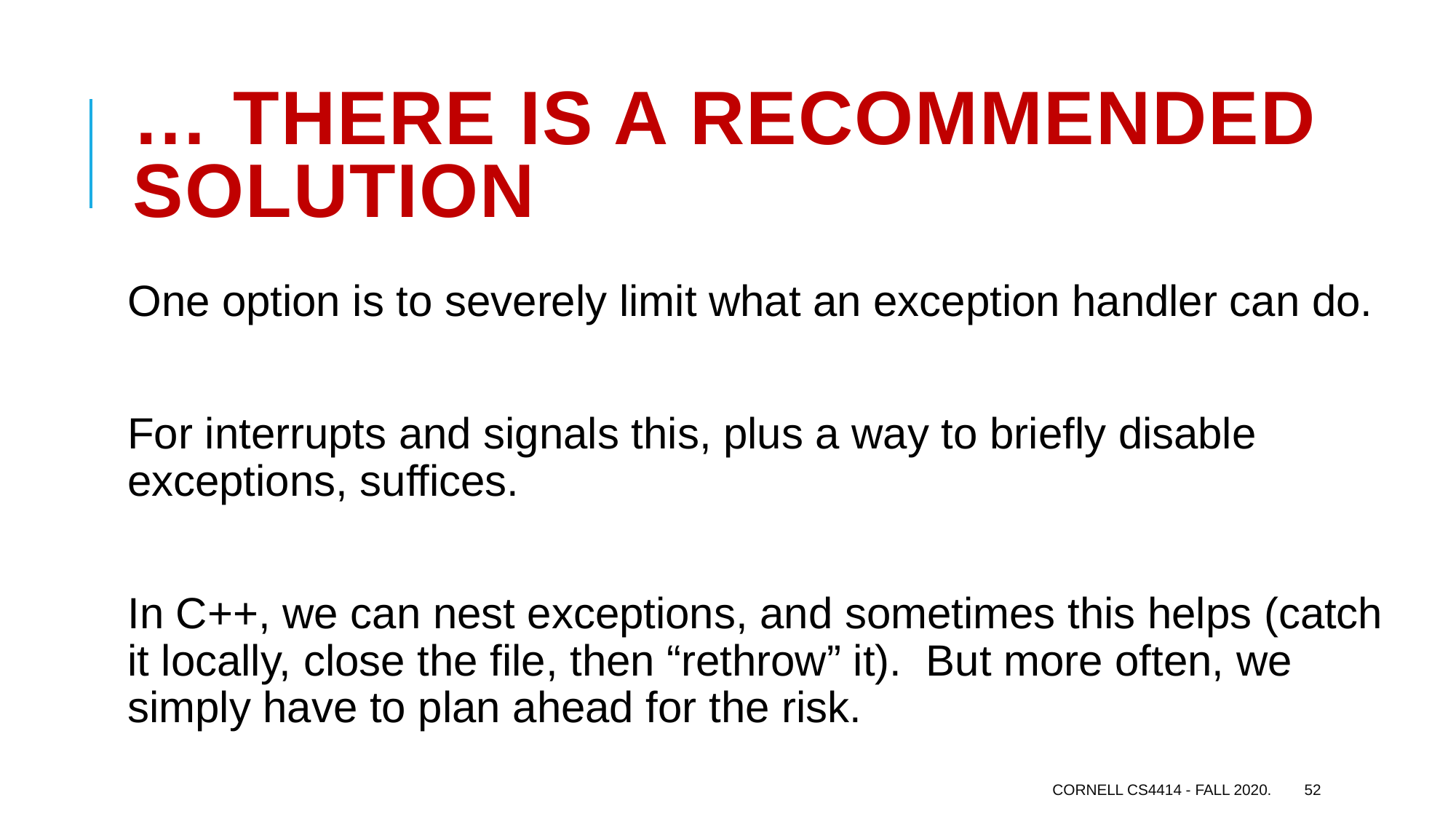

# … there is a recommended solution
One option is to severely limit what an exception handler can do.

For interrupts and signals this, plus a way to briefly disable exceptions, suffices.

In C++, we can nest exceptions, and sometimes this helps (catch it locally, close the file, then “rethrow” it).  But more often, we simply have to plan ahead for the risk.
Cornell CS4414 - Fall 2020.
52